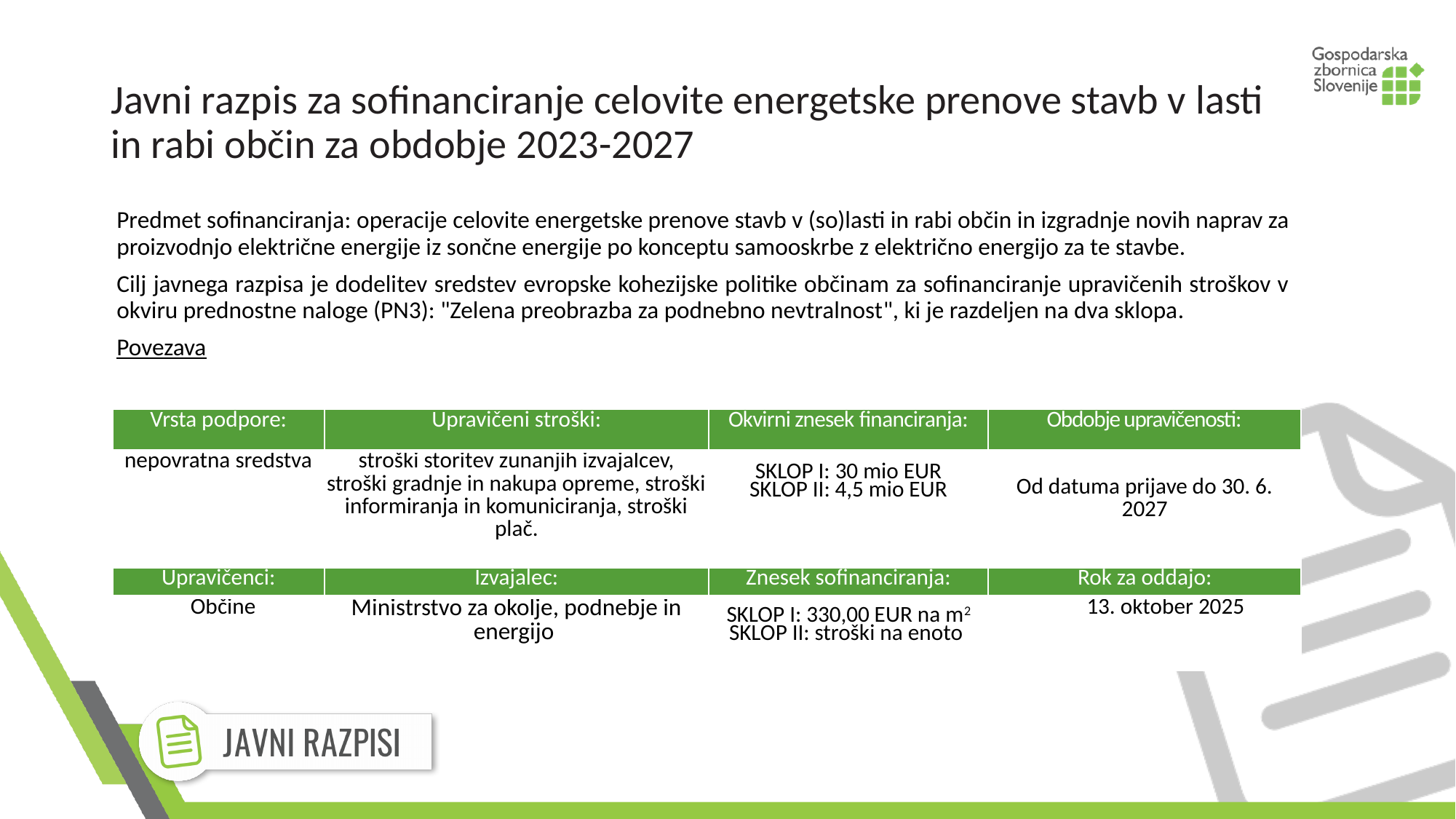

# Javni razpis za sofinanciranje celovite energetske prenove stavb v lasti in rabi občin za obdobje 2023-2027
Predmet sofinanciranja: operacije celovite energetske prenove stavb v (so)lasti in rabi občin in izgradnje novih naprav za proizvodnjo električne energije iz sončne energije po konceptu samooskrbe z električno energijo za te stavbe.
Cilj javnega razpisa je dodelitev sredstev evropske kohezijske politike občinam za sofinanciranje upravičenih stroškov v okviru prednostne naloge (PN3): "Zelena preobrazba za podnebno nevtralnost", ki je razdeljen na dva sklopa.
Povezava
| Vrsta podpore: | Upravičeni stroški: | Okvirni znesek financiranja: | Obdobje upravičenosti: |
| --- | --- | --- | --- |
| nepovratna sredstva | stroški storitev zunanjih izvajalcev, stroški gradnje in nakupa opreme, stroški informiranja in komuniciranja, stroški plač. | SKLOP I: 30 mio EUR SKLOP II: 4,5 mio EUR | Od datuma prijave do 30. 6. 2027 |
| Upravičenci: | Izvajalec: | Znesek sofinanciranja: | Rok za oddajo: |
| Občine | Ministrstvo za okolje, podnebje in energijo | SKLOP I: 330,00 EUR na m2 SKLOP II: stroški na enoto | 13. oktober 2025 |